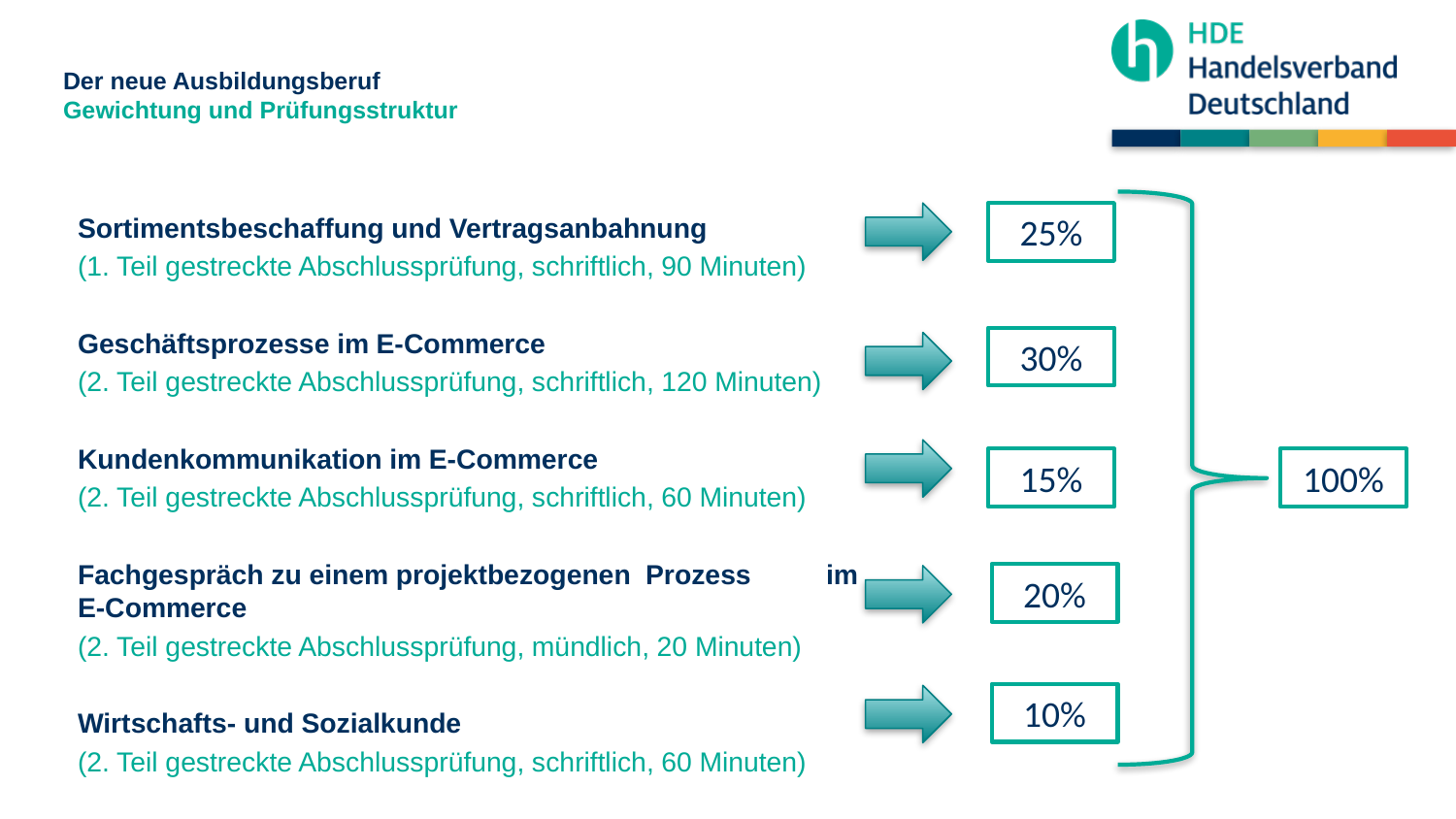

# Der neue Ausbildungsberuf Gewichtung und Prüfungsstruktur

Sortimentsbeschaffung und Vertragsanbahnung
(1. Teil gestreckte Abschlussprüfung, schriftlich, 90 Minuten)

Geschäftsprozesse im E-Commerce
(2. Teil gestreckte Abschlussprüfung, schriftlich, 120 Minuten)

Kundenkommunikation im E-Commerce
(2. Teil gestreckte Abschlussprüfung, schriftlich, 60 Minuten)

Fachgespräch zu einem projektbezogenen  Prozess          im E-Commerce
(2. Teil gestreckte Abschlussprüfung, mündlich, 20 Minuten)

Wirtschafts- und Sozialkunde
(2. Teil gestreckte Abschlussprüfung, schriftlich, 60 Minuten)

25%
30%

15%
100%
20%

10%